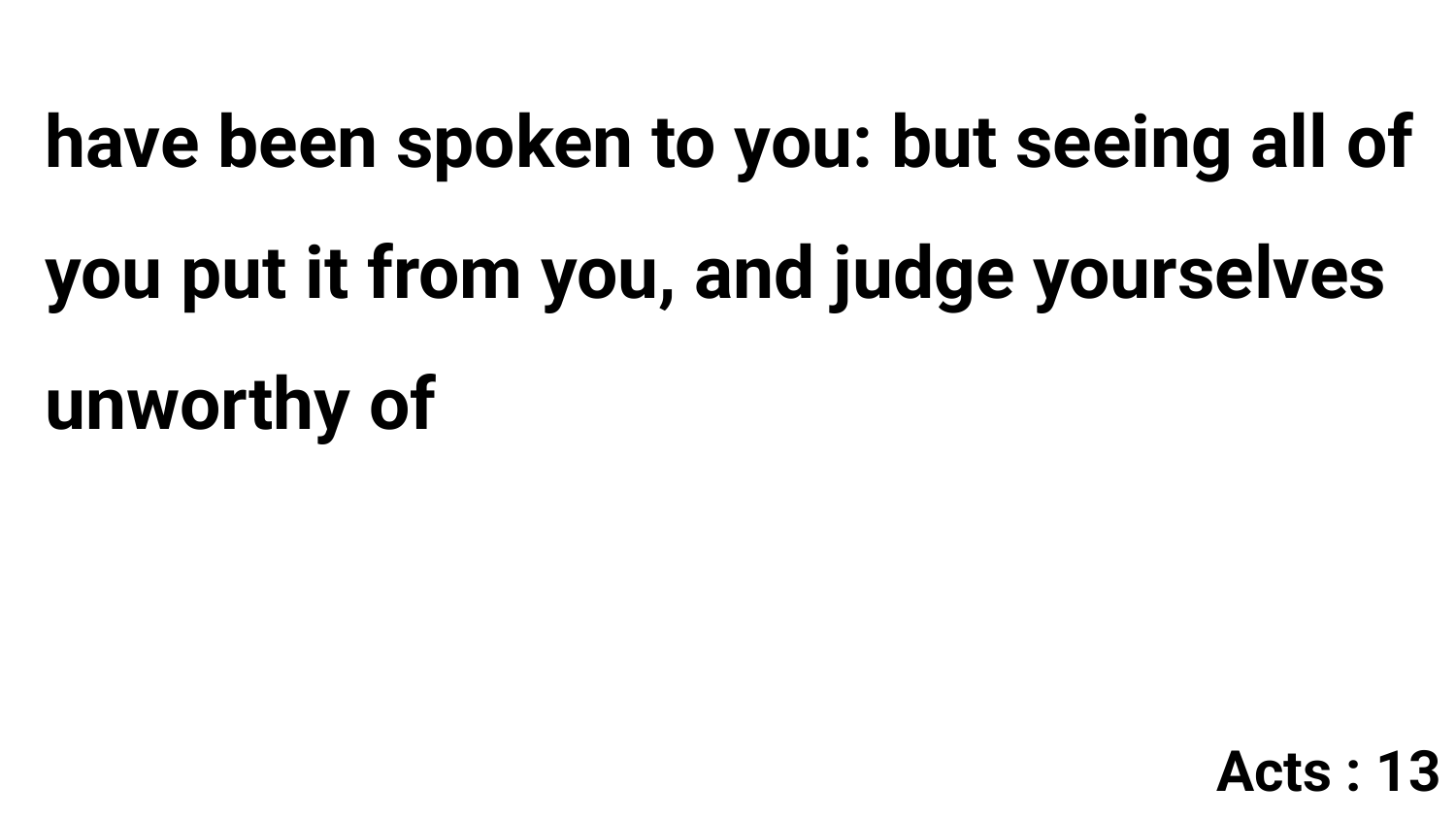

have been spoken to you: but seeing all of you put it from you, and judge yourselves unworthy of
Acts : 13